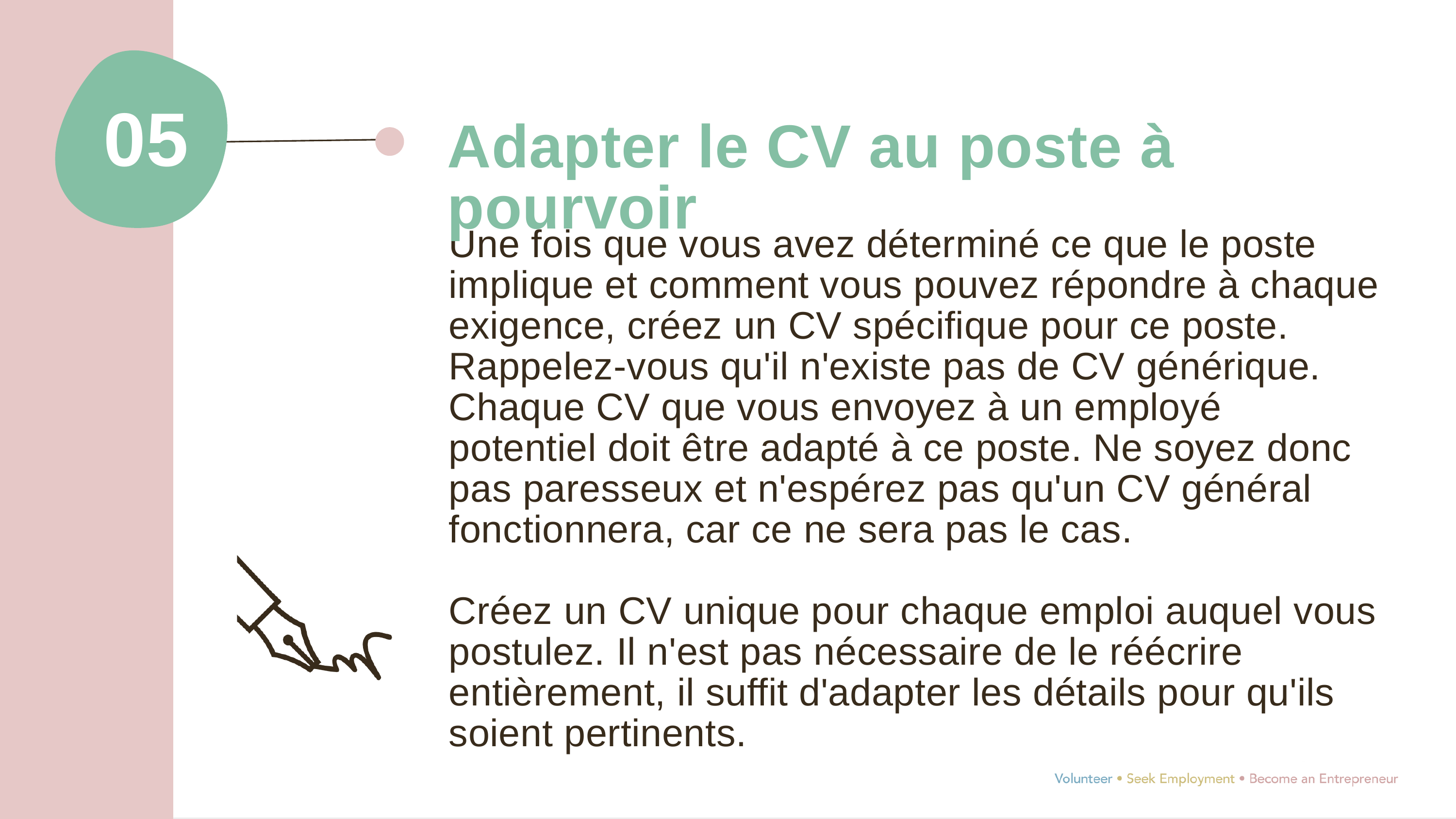

05
Adapter le CV au poste à pourvoir

Une fois que vous avez déterminé ce que le poste implique et comment vous pouvez répondre à chaque exigence, créez un CV spécifique pour ce poste. Rappelez-vous qu'il n'existe pas de CV générique. Chaque CV que vous envoyez à un employé potentiel doit être adapté à ce poste. Ne soyez donc pas paresseux et n'espérez pas qu'un CV général fonctionnera, car ce ne sera pas le cas.

Créez un CV unique pour chaque emploi auquel vous postulez. Il n'est pas nécessaire de le réécrire entièrement, il suffit d'adapter les détails pour qu'ils soient pertinents.